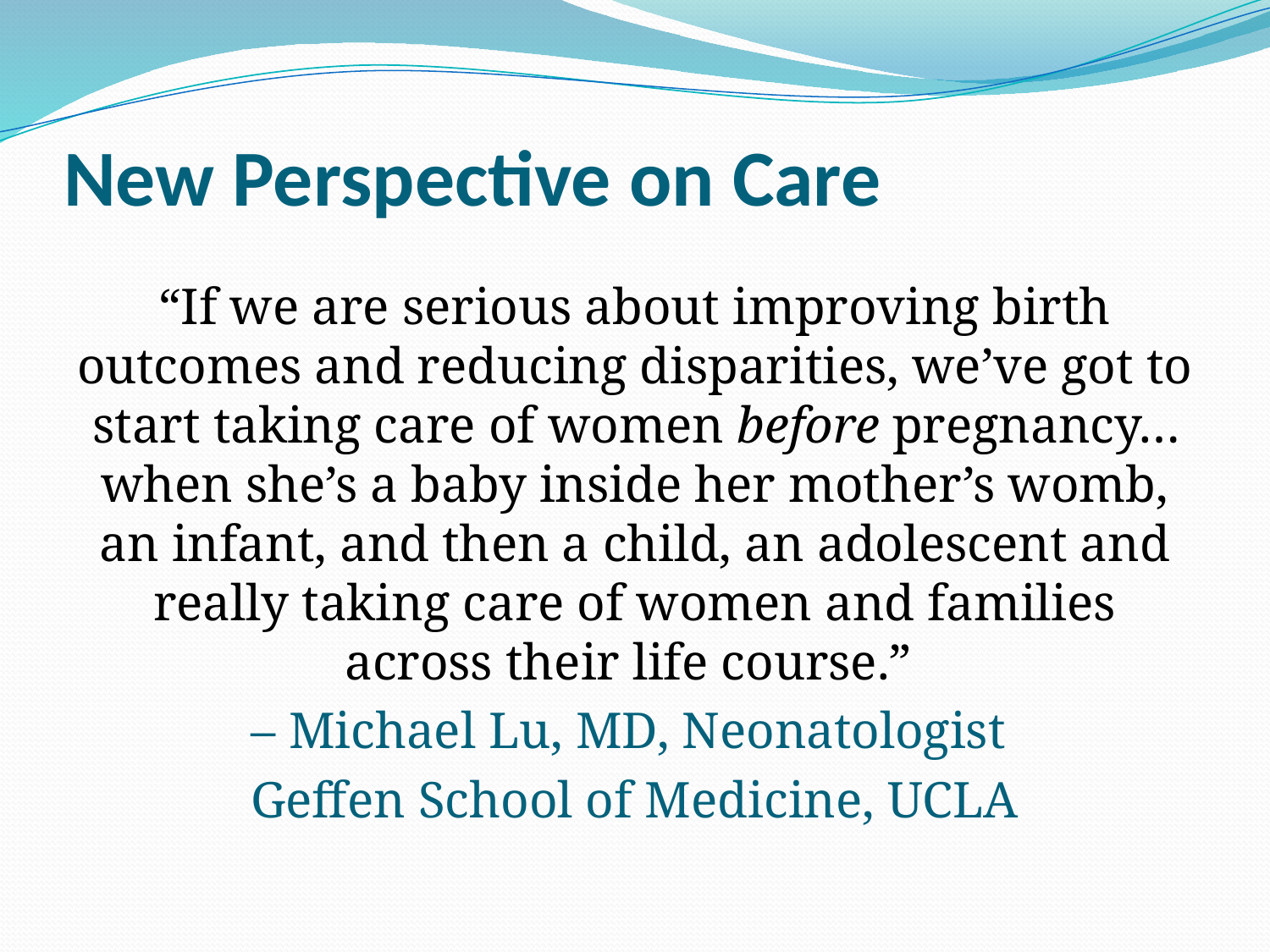

# New Perspective on Care
“If we are serious about improving birth outcomes and reducing disparities, we’ve got to start taking care of women before pregnancy…when she’s a baby inside her mother’s womb, an infant, and then a child, an adolescent and really taking care of women and families across their life course.”
– Michael Lu, MD, Neonatologist
Geffen School of Medicine, UCLA